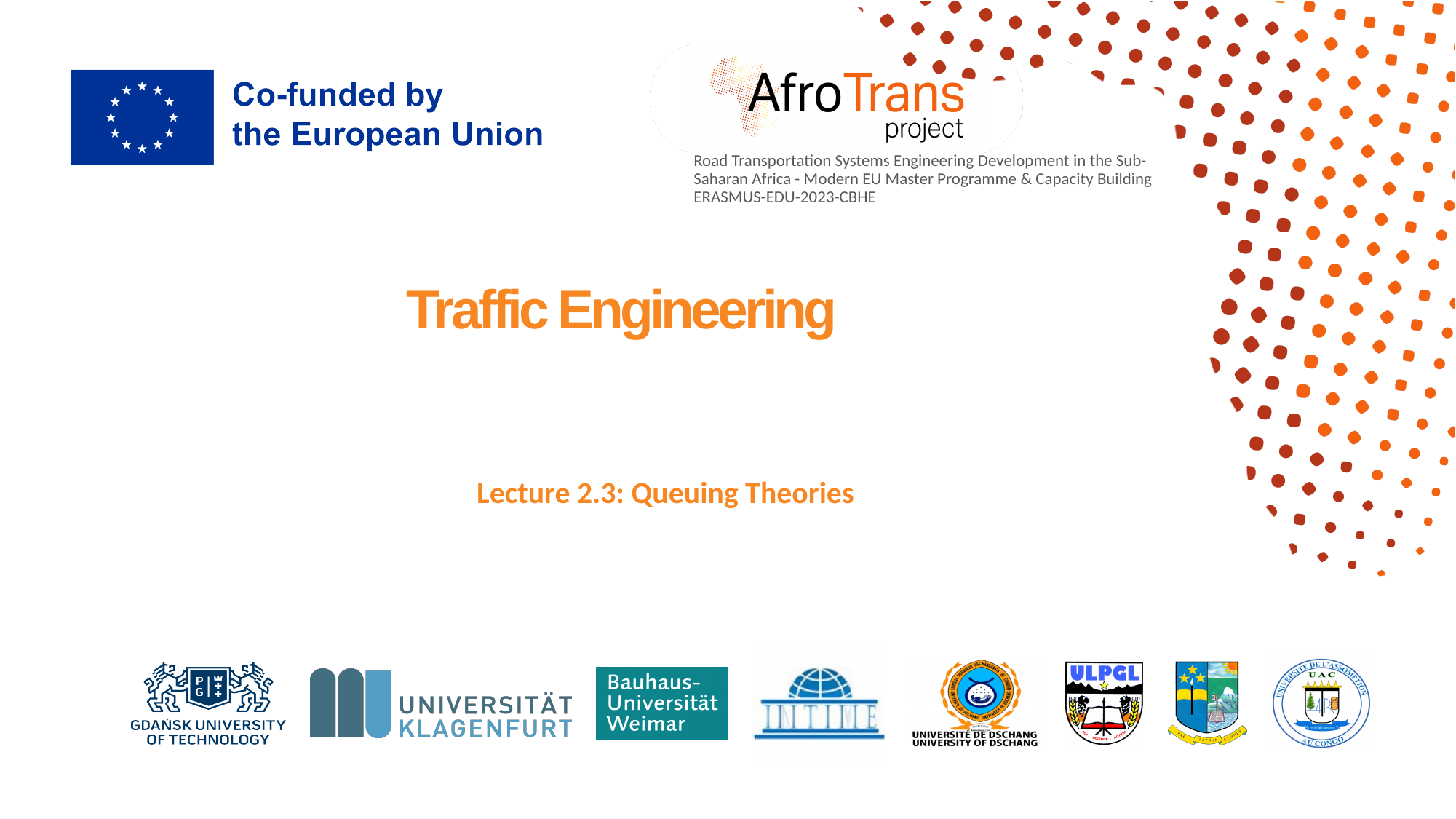

# Traffic Engineering
Lecture 2.3: Queuing Theories